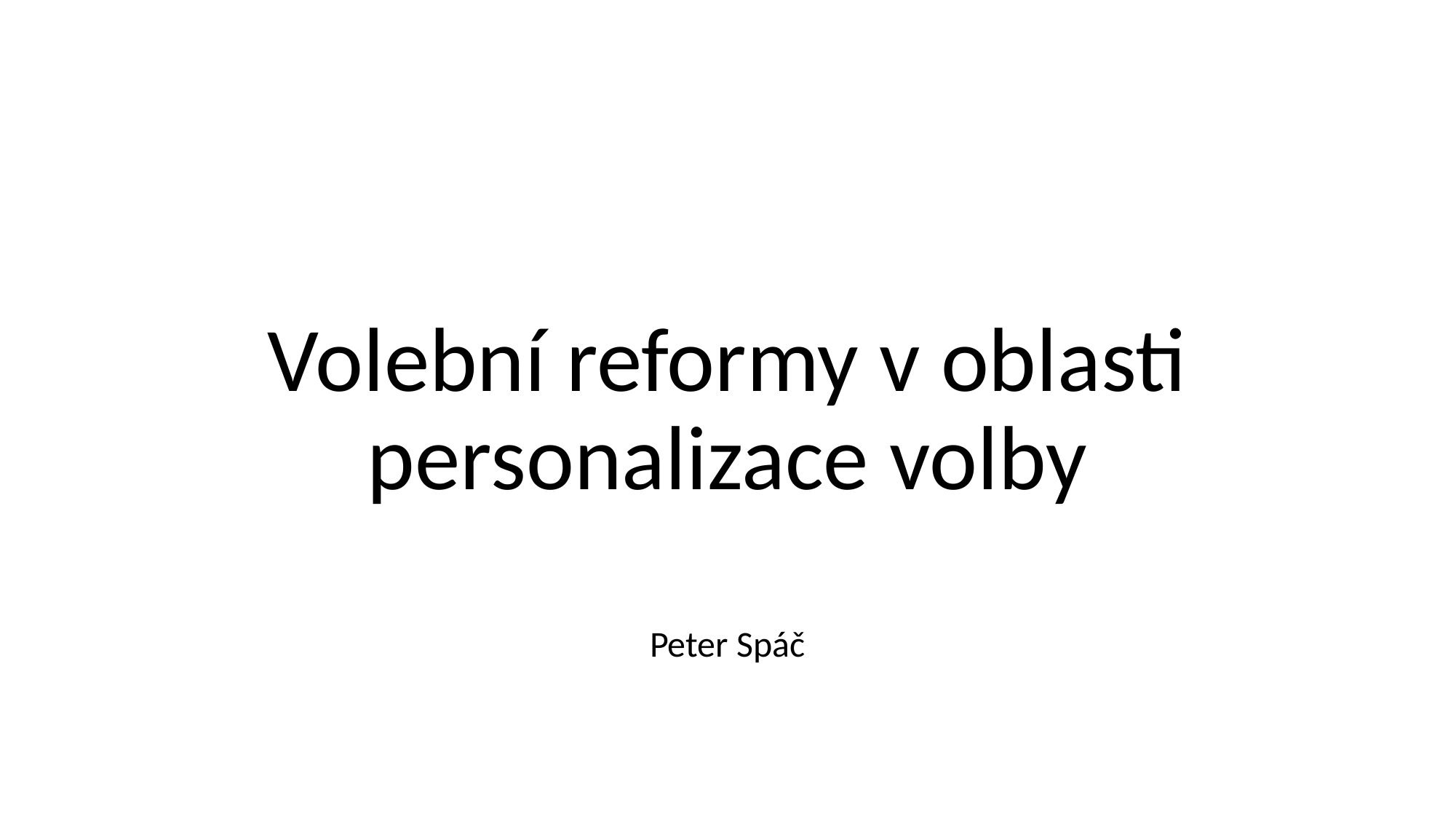

# Volební reformy v oblasti personalizace volby
Peter Spáč